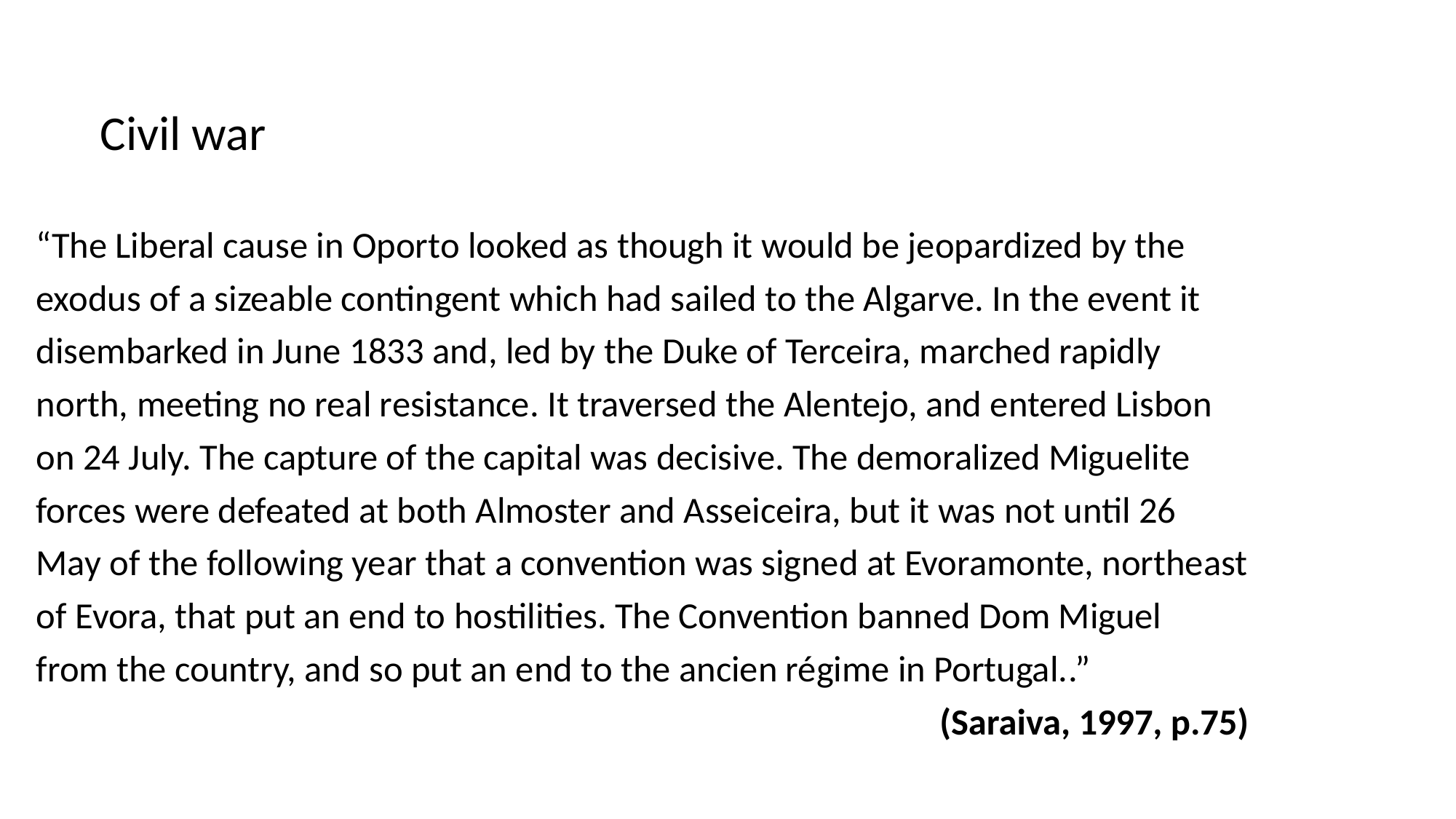

# Civil war

“The Liberal cause in Oporto looked as though it would be jeopardized by the
exodus of a sizeable contingent which had sailed to the Algarve. In the event it
disembarked in June 1833 and, led by the Duke of Terceira, marched rapidly
north, meeting no real resistance. It traversed the Alentejo, and entered Lisbon
on 24 July. The capture of the capital was decisive. The demoralized Miguelite
forces were defeated at both Almoster and Asseiceira, but it was not until 26
May of the following year that a convention was signed at Evoramonte, northeast
of Evora, that put an end to hostilities. The Convention banned Dom Miguel
from the country, and so put an end to the ancien régime in Portugal..”
 (Saraiva, 1997, p.75)